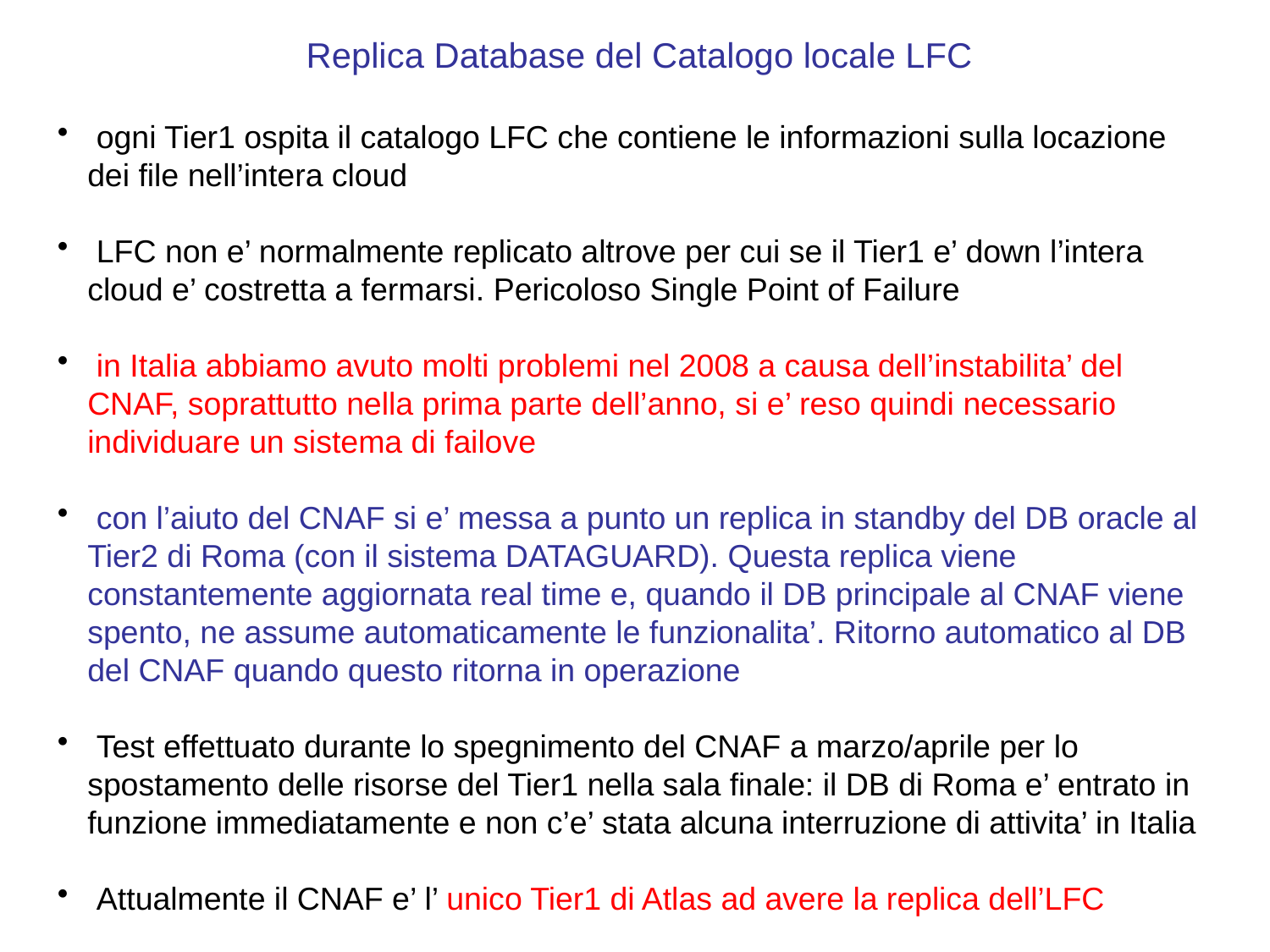

Replica Database del Catalogo locale LFC

 ogni Tier1 ospita il catalogo LFC che contiene le informazioni sulla locazione dei file nell’intera cloud

 LFC non e’ normalmente replicato altrove per cui se il Tier1 e’ down l’intera cloud e’ costretta a fermarsi. Pericoloso Single Point of Failure

 in Italia abbiamo avuto molti problemi nel 2008 a causa dell’instabilita’ del CNAF, soprattutto nella prima parte dell’anno, si e’ reso quindi necessario individuare un sistema di failove

 con l’aiuto del CNAF si e’ messa a punto un replica in standby del DB oracle al Tier2 di Roma (con il sistema DATAGUARD). Questa replica viene constantemente aggiornata real time e, quando il DB principale al CNAF viene spento, ne assume automaticamente le funzionalita’. Ritorno automatico al DB del CNAF quando questo ritorna in operazione

 Test effettuato durante lo spegnimento del CNAF a marzo/aprile per lo spostamento delle risorse del Tier1 nella sala finale: il DB di Roma e’ entrato in funzione immediatamente e non c’e’ stata alcuna interruzione di attivita’ in Italia

 Attualmente il CNAF e’ l’ unico Tier1 di Atlas ad avere la replica dell’LFC